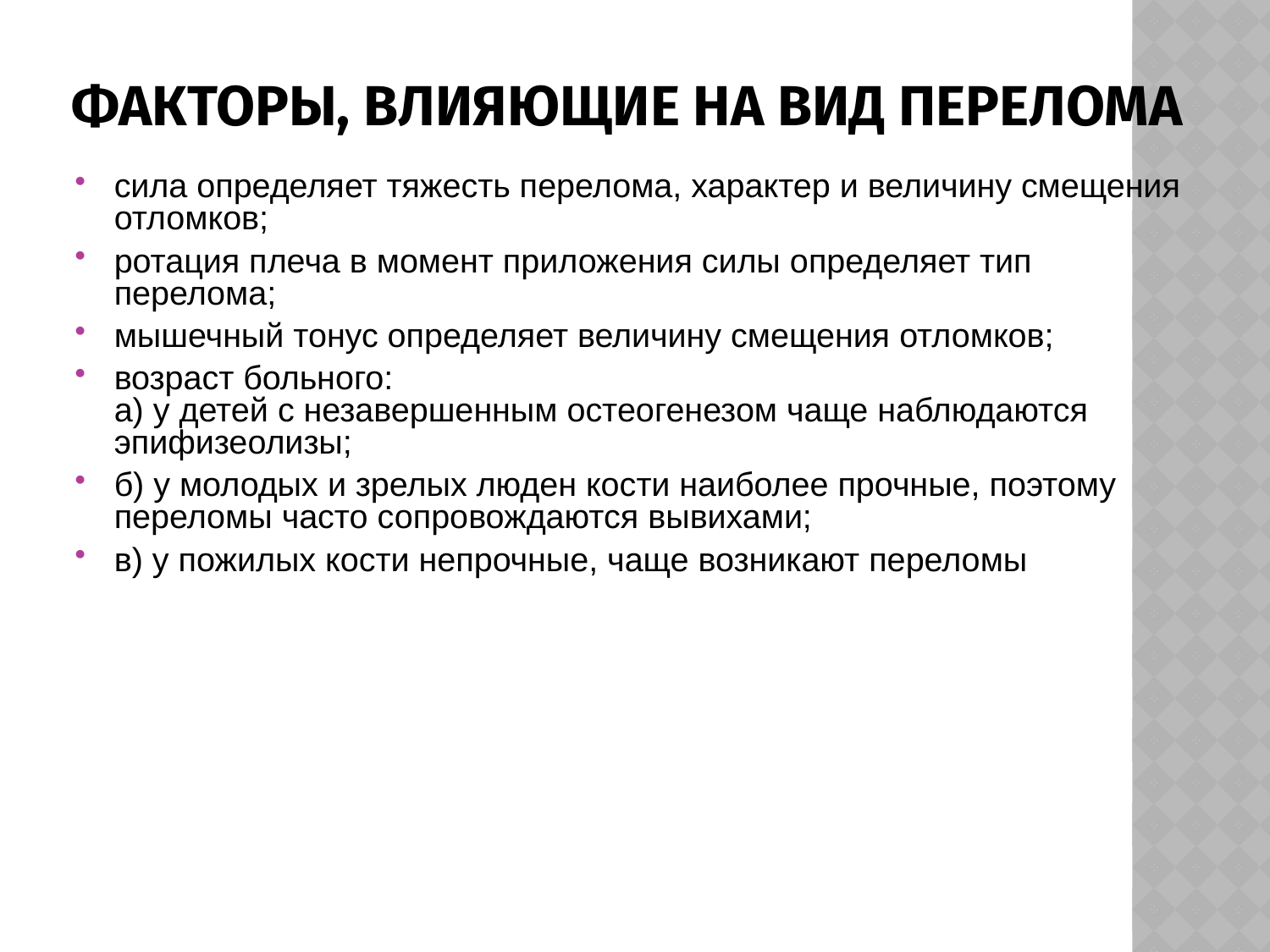

# Факторы, влияющие на вид перелома
сила определяет тяжесть перелома, характер и величину смещения отломков;
ротация плеча в момент приложения силы определяет тип перелома;
мышечный тонус определяет величину смещения отломков;
возраст больного:
а) у детей с незавершенным остеогенезом чаще наблюдаются эпифизеолизы;
б) у молодых и зрелых люден кости наиболее прочные, поэтому переломы часто сопровождаются вывихами;
в) у пожилых кости непрочные, чаще возникают переломы